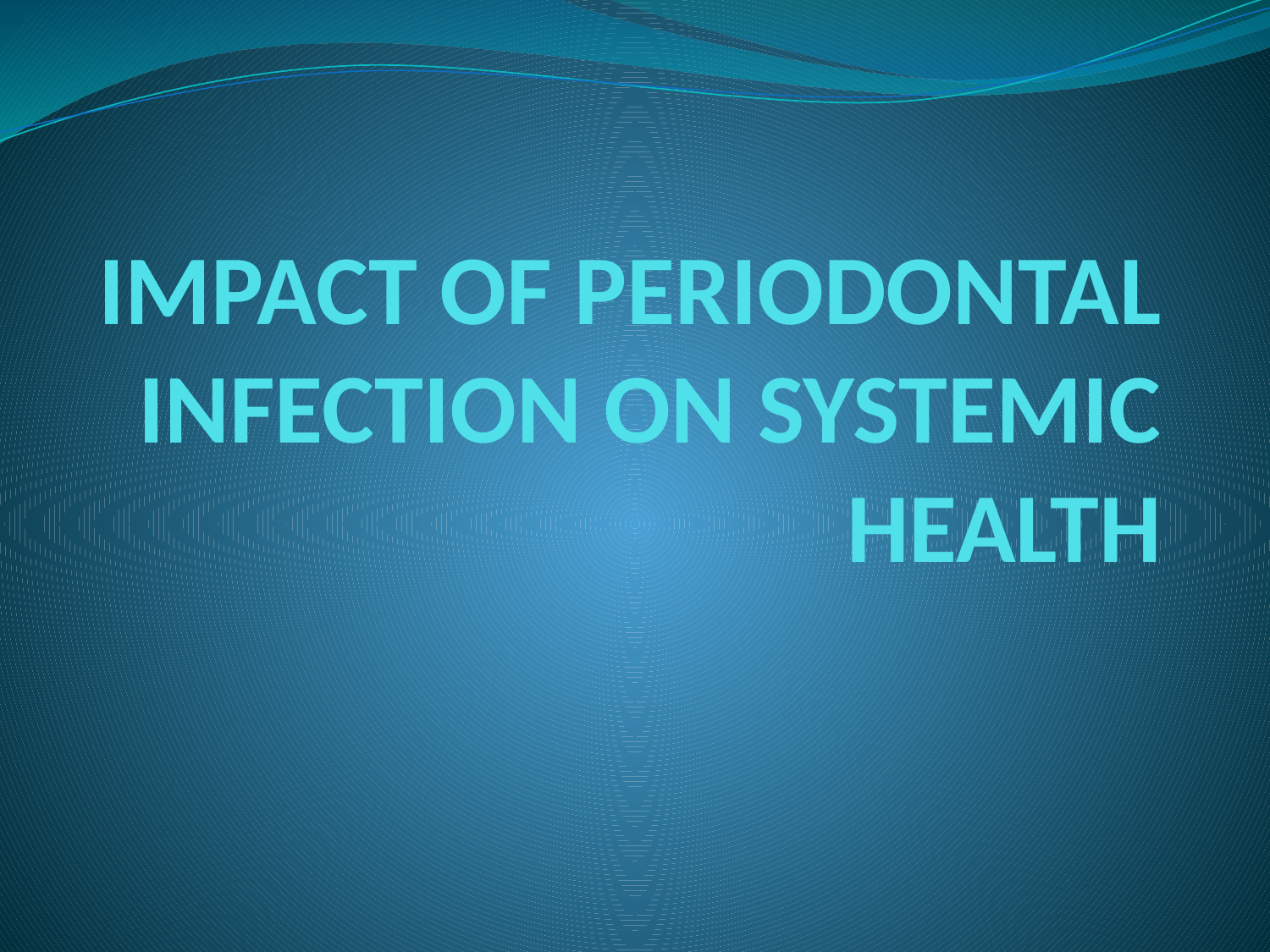

# IMPACT OF PERIODONTAL INFECTION ON SYSTEMIC HEALTH